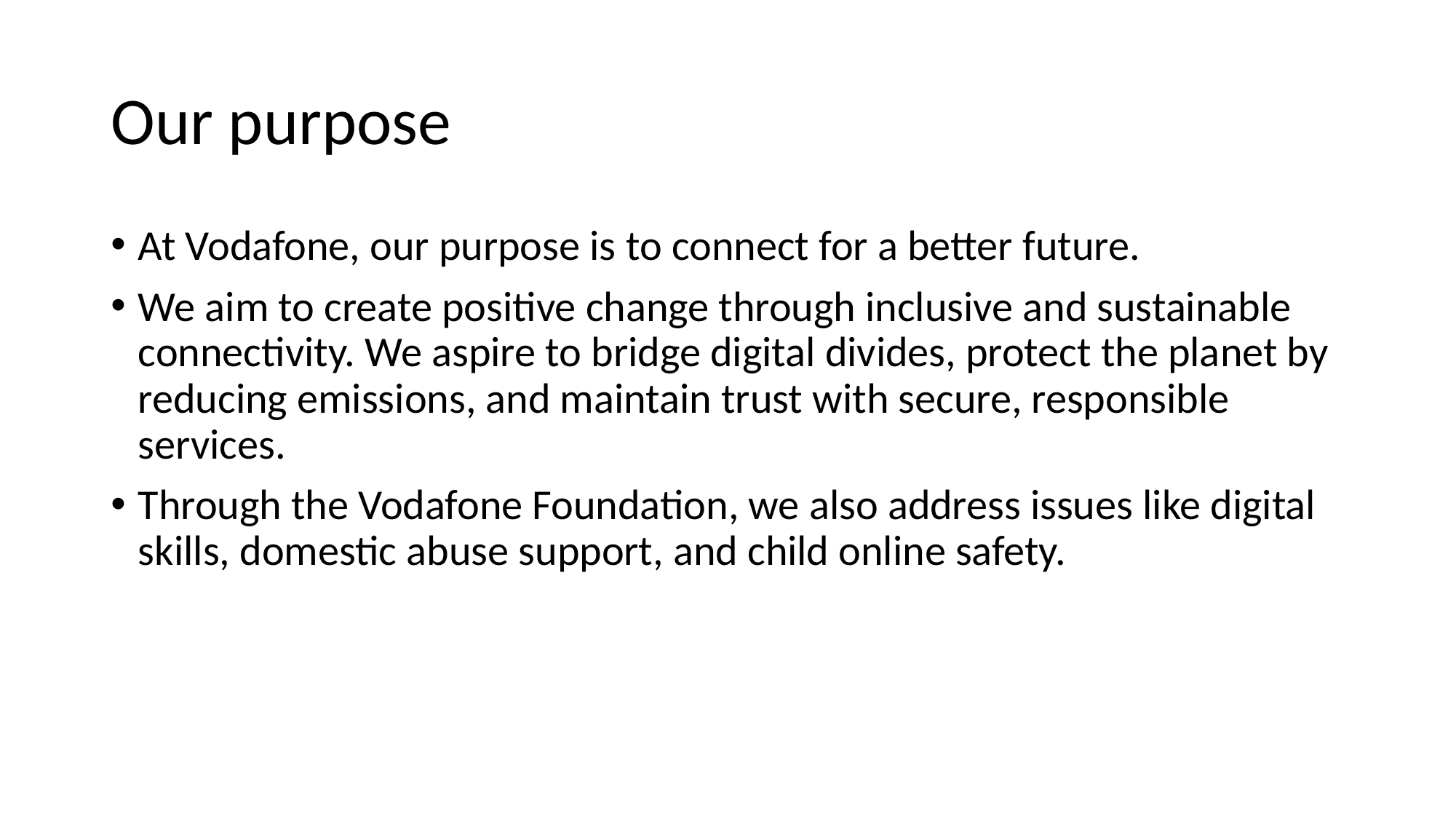

# Our purpose
At Vodafone, our purpose is to connect for a better future.
We aim to create positive change through inclusive and sustainable connectivity. We aspire to bridge digital divides, protect the planet by reducing emissions, and maintain trust with secure, responsible services.
Through the Vodafone Foundation, we also address issues like digital skills, domestic abuse support, and child online safety.